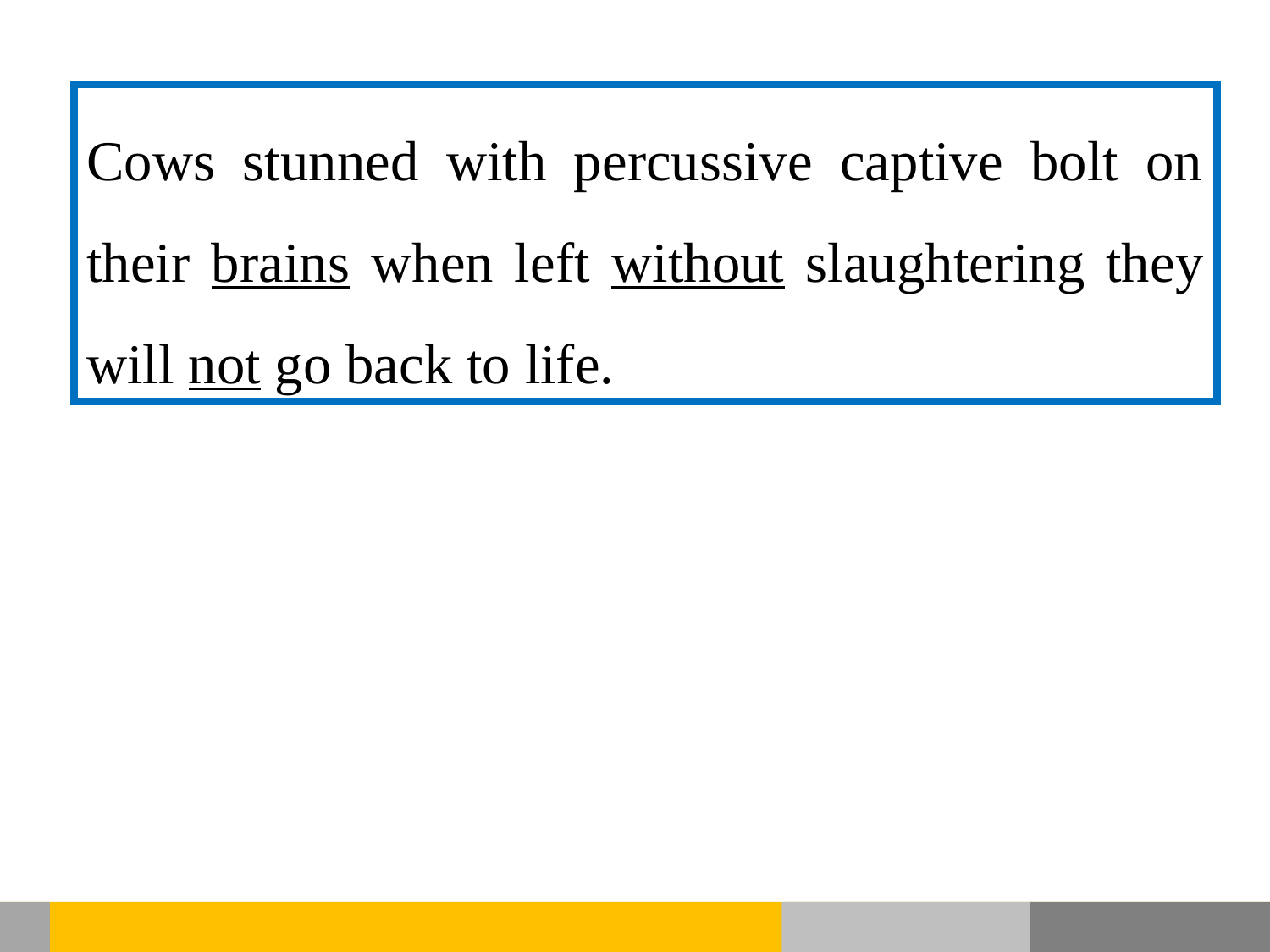

Cows stunned with percussive captive bolt on their brains when left without slaughtering they will not go back to life.